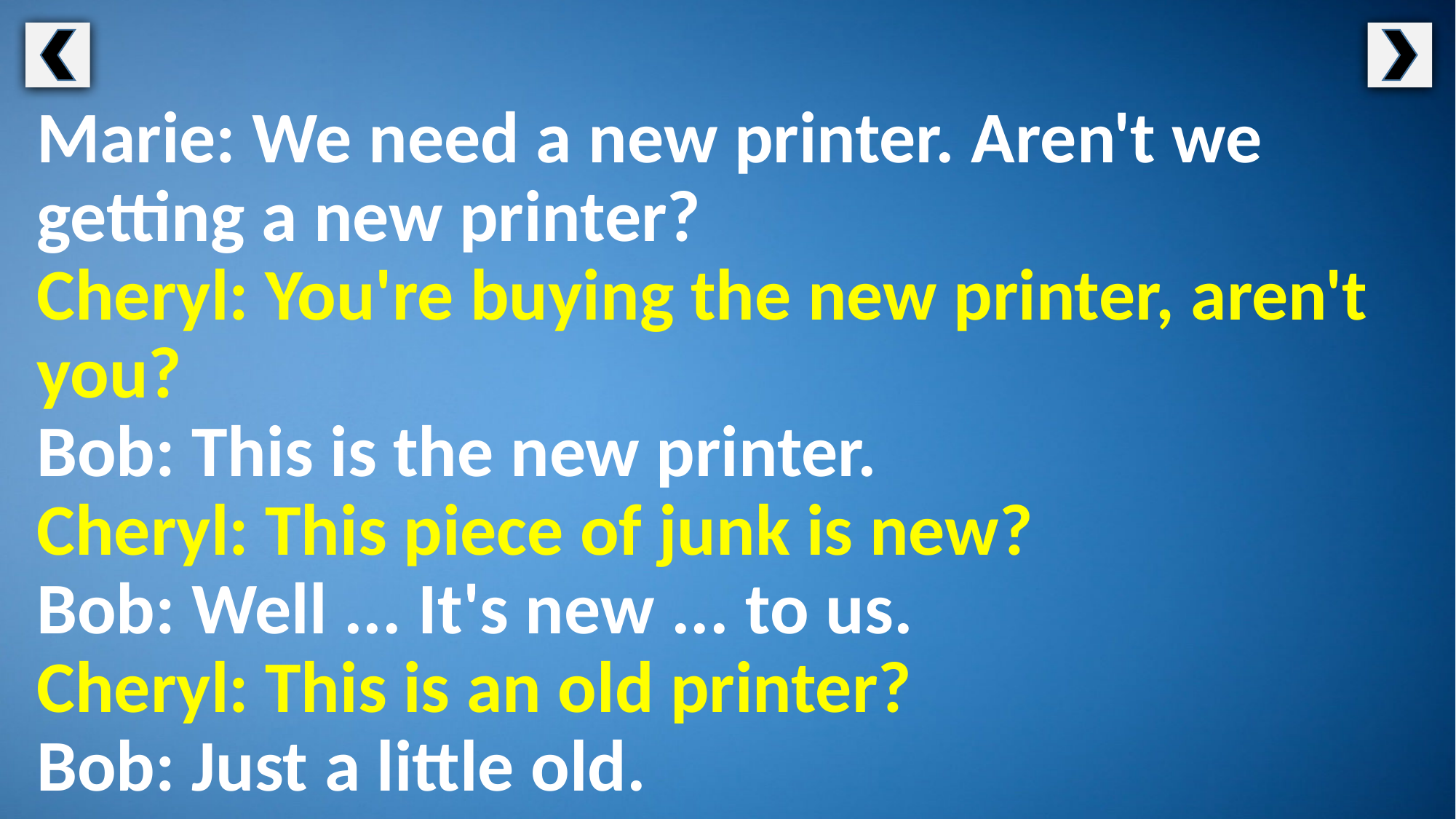

Marie: We need a new printer. Aren't we getting a new printer?
Cheryl: You're buying the new printer, aren't you?
Bob: This is the new printer.
Cheryl: This piece of junk is new?
Bob: Well ... It's new ... to us.
Cheryl: This is an old printer?
Bob: Just a little old.